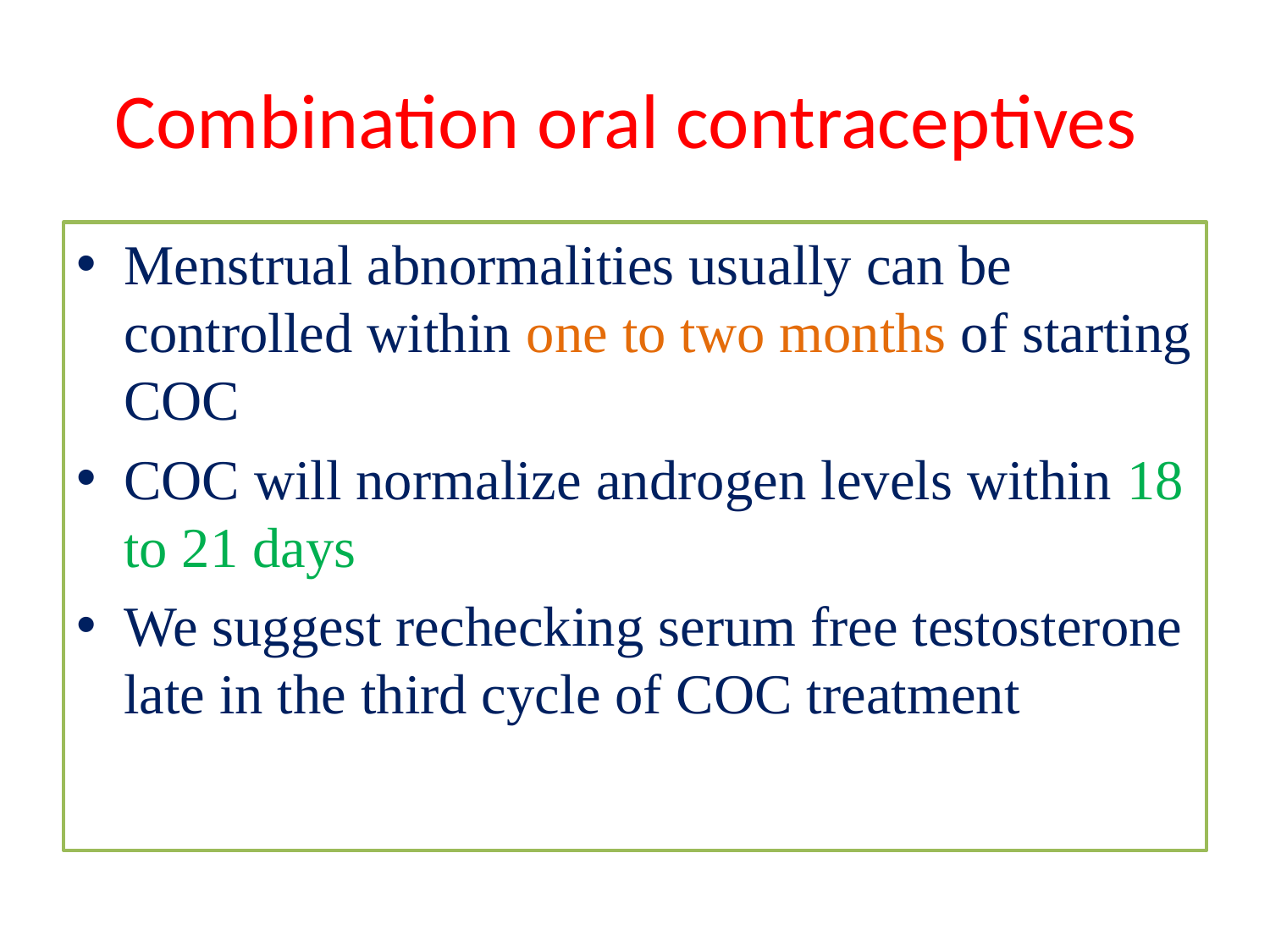

# Combination oral contraceptives
Menstrual abnormalities usually can be controlled within one to two months of starting COC
COC will normalize androgen levels within 18 to 21 days
We suggest rechecking serum free testosterone late in the third cycle of COC treatment